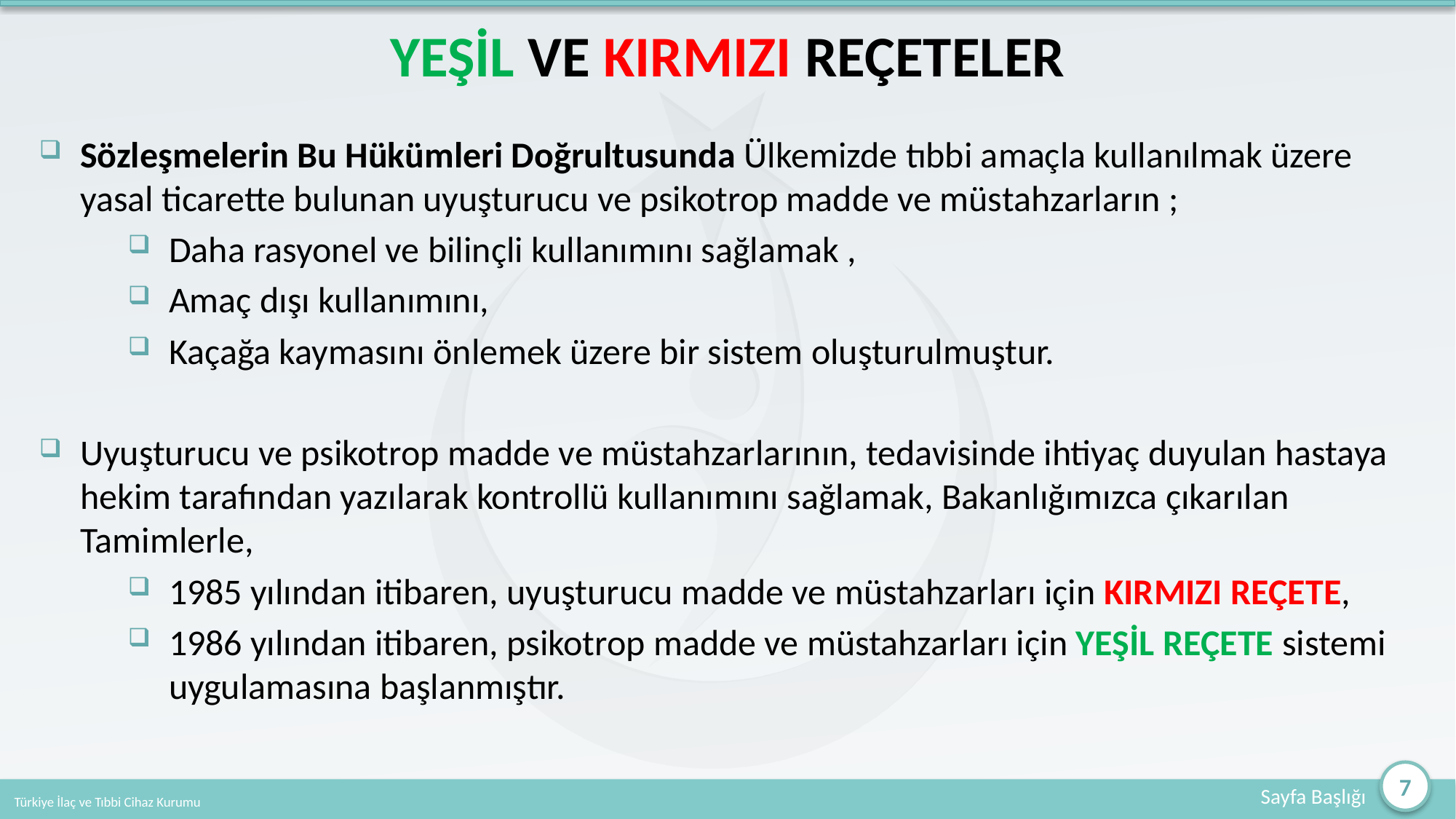

# YEŞİL VE KIRMIZI REÇETELER
Sözleşmelerin Bu Hükümleri Doğrultusunda Ülkemizde tıbbi amaçla kullanılmak üzere yasal ticarette bulunan uyuşturucu ve psikotrop madde ve müstahzarların ;
Daha rasyonel ve bilinçli kullanımını sağlamak ,
Amaç dışı kullanımını,
Kaçağa kaymasını önlemek üzere bir sistem oluşturulmuştur.

Uyuşturucu ve psikotrop madde ve müstahzarlarının, tedavisinde ihtiyaç duyulan hastaya hekim tarafından yazılarak kontrollü kullanımını sağlamak, Bakanlığımızca çıkarılan Tamimlerle,
1985 yılından itibaren, uyuşturucu madde ve müstahzarları için KIRMIZI REÇETE,
1986 yılından itibaren, psikotrop madde ve müstahzarları için YEŞİL REÇETE sistemi uygulamasına başlanmıştır.

7